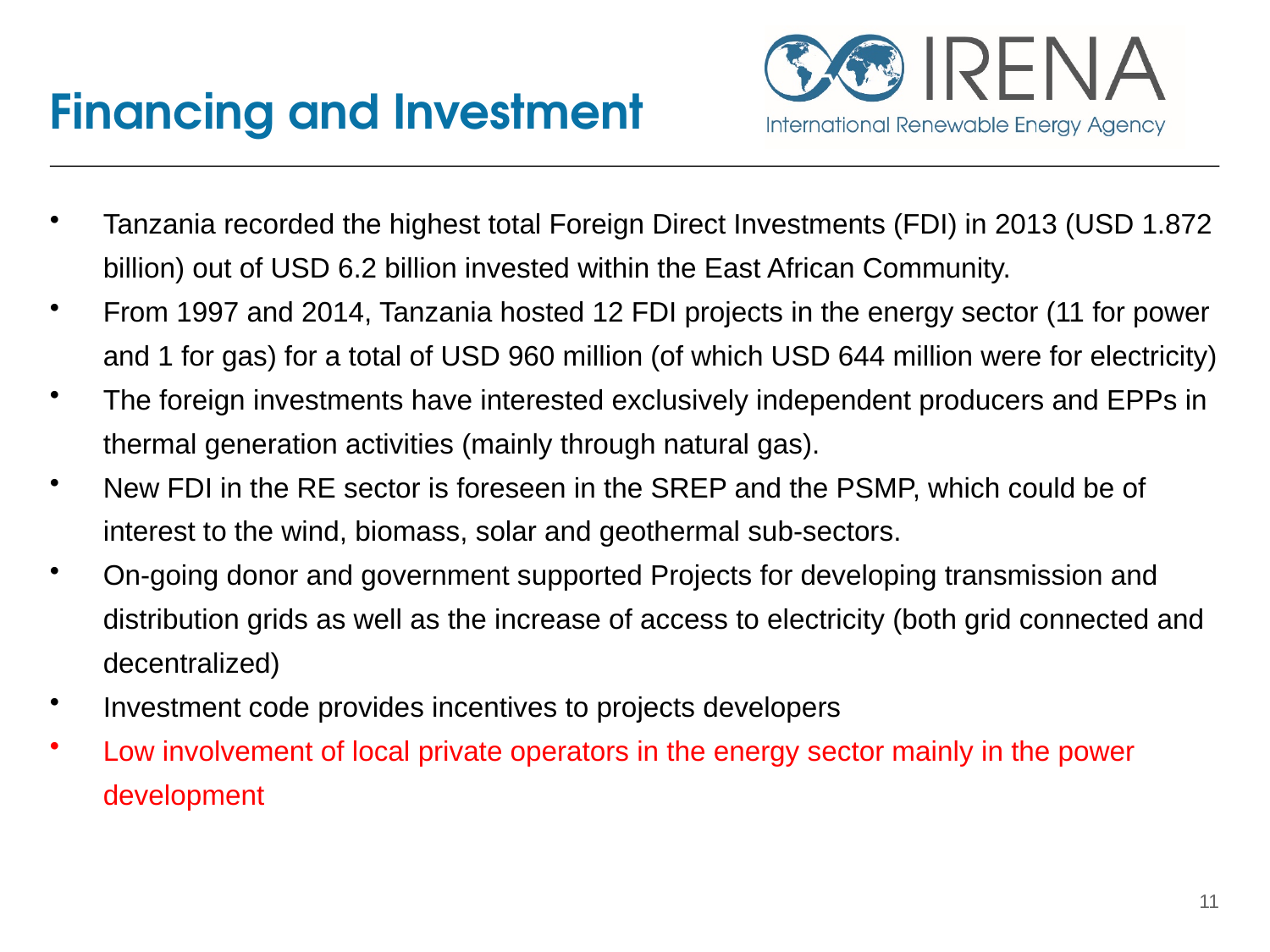

# Financing and Investment
Tanzania recorded the highest total Foreign Direct Investments (FDI) in 2013 (USD 1.872 billion) out of USD 6.2 billion invested within the East African Community.
From 1997 and 2014, Tanzania hosted 12 FDI projects in the energy sector (11 for power and 1 for gas) for a total of USD 960 million (of which USD 644 million were for electricity)
The foreign investments have interested exclusively independent producers and EPPs in thermal generation activities (mainly through natural gas).
New FDI in the RE sector is foreseen in the SREP and the PSMP, which could be of interest to the wind, biomass, solar and geothermal sub-sectors.
On-going donor and government supported Projects for developing transmission and distribution grids as well as the increase of access to electricity (both grid connected and decentralized)
Investment code provides incentives to projects developers
Low involvement of local private operators in the energy sector mainly in the power development
11